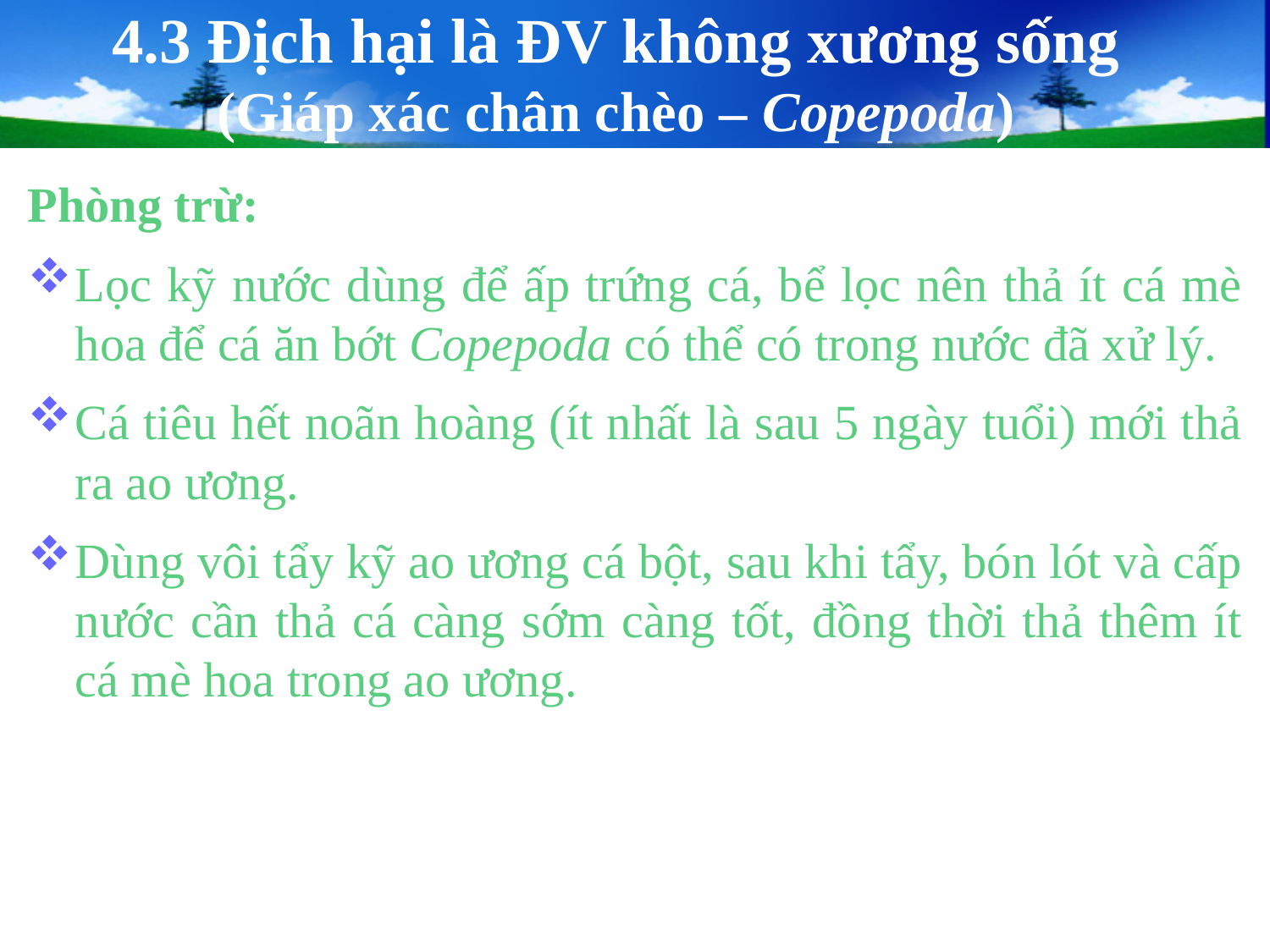

# 4.3 Địch hại là ĐV không xương sống (Giáp xác chân chèo – Copepoda)
Phòng trừ:
Lọc kỹ nước dùng để ấp trứng cá, bể lọc nên thả ít cá mè hoa để cá ăn bớt Copepoda có thể có trong nước đã xử lý.
Cá tiêu hết noãn hoàng (ít nhất là sau 5 ngày tuổi) mới thả ra ao ương.
Dùng vôi tẩy kỹ ao ương cá bột, sau khi tẩy, bón lót và cấp nước cần thả cá càng sớm càng tốt, đồng thời thả thêm ít cá mè hoa trong ao ương.